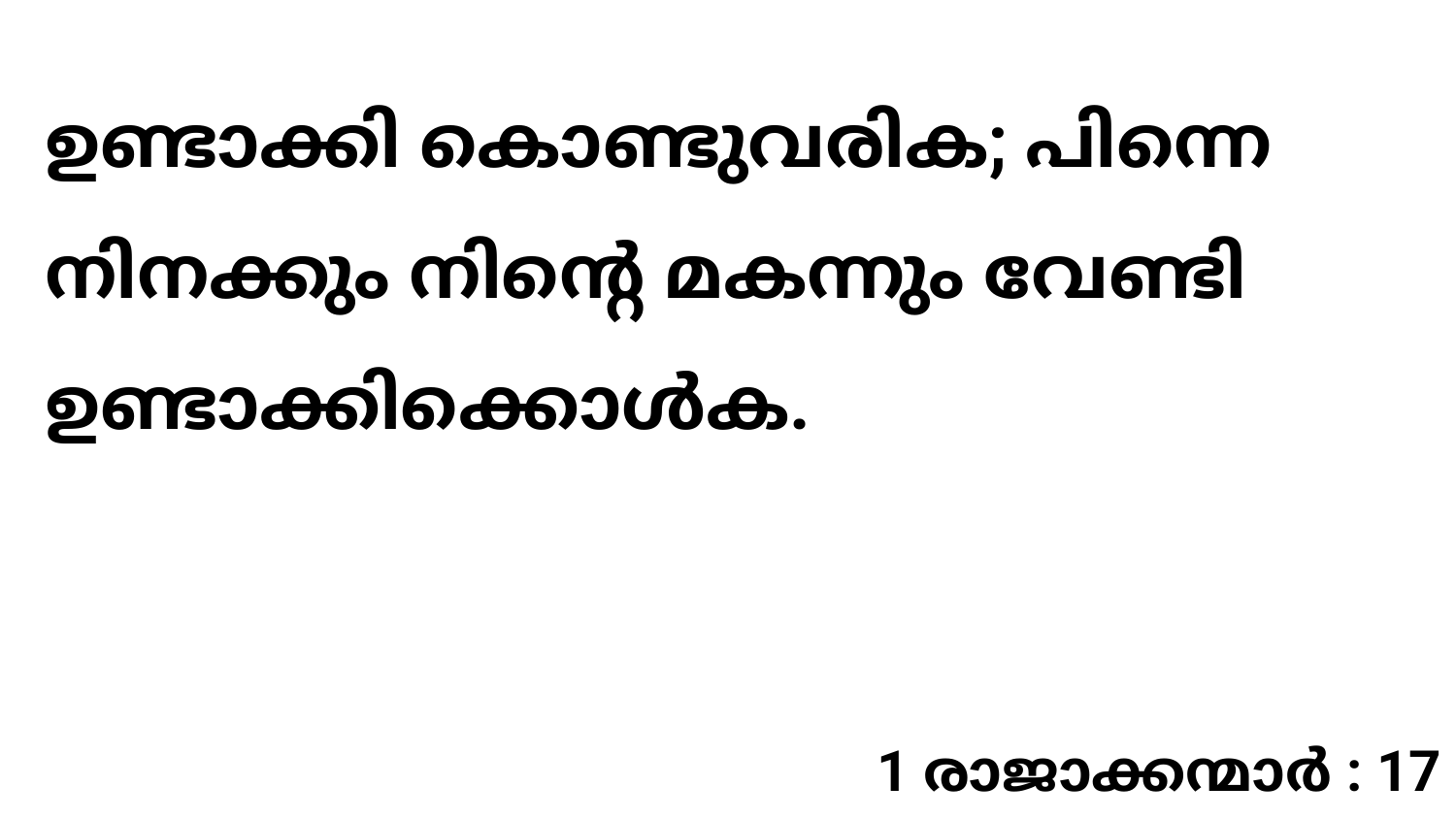

ഉണ്ടാക്കി കൊണ്ടുവരിക; പിന്നെ നിനക്കും നിന്റെ മകന്നും വേണ്ടി ഉണ്ടാക്കിക്കൊൾക.
1 രാജാക്കന്മാർ : 17